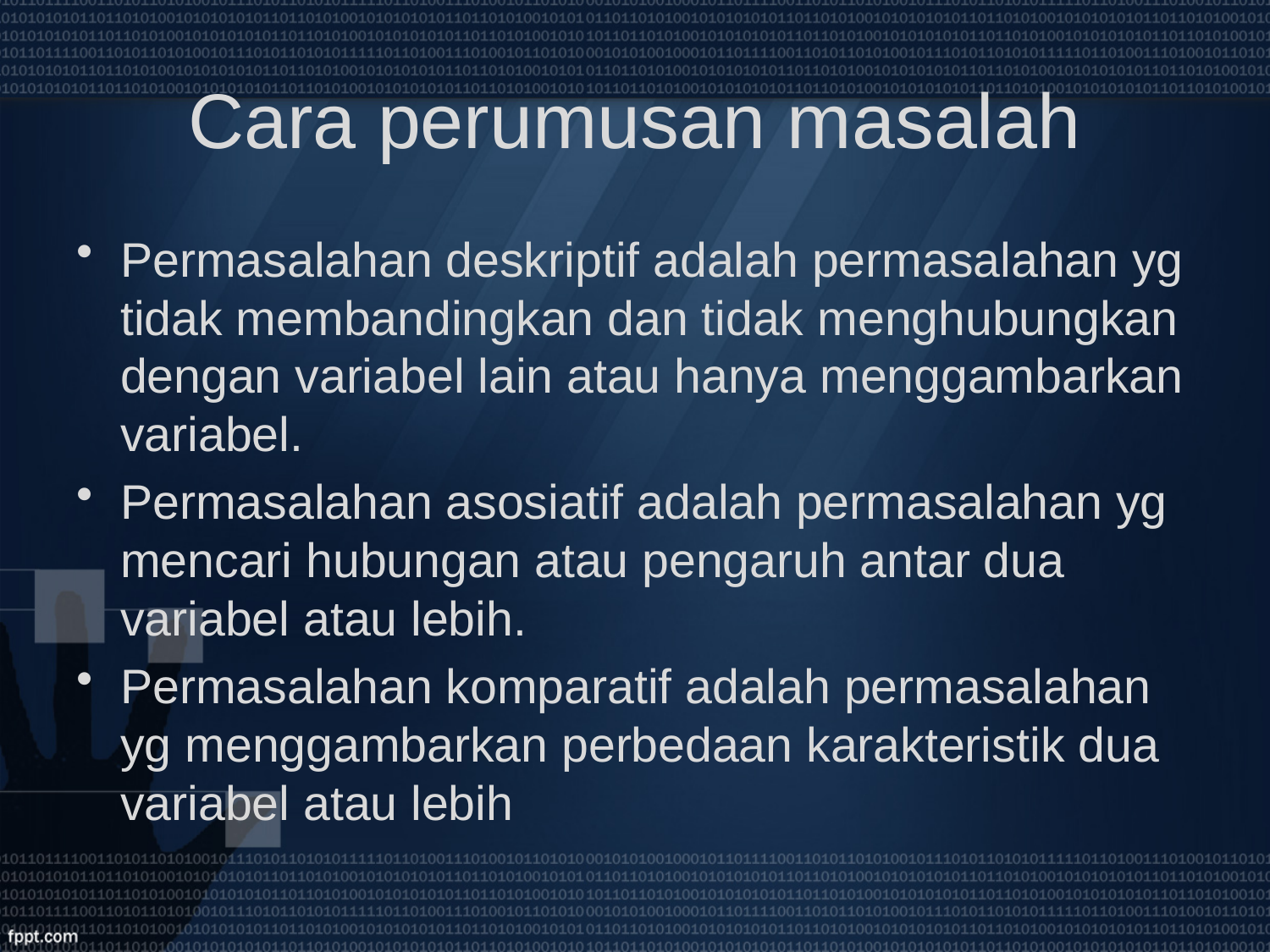

# Cara perumusan masalah
Permasalahan deskriptif adalah permasalahan yg tidak membandingkan dan tidak menghubungkan dengan variabel lain atau hanya menggambarkan variabel.
Permasalahan asosiatif adalah permasalahan yg mencari hubungan atau pengaruh antar dua variabel atau lebih.
Permasalahan komparatif adalah permasalahan yg menggambarkan perbedaan karakteristik dua variabel atau lebih